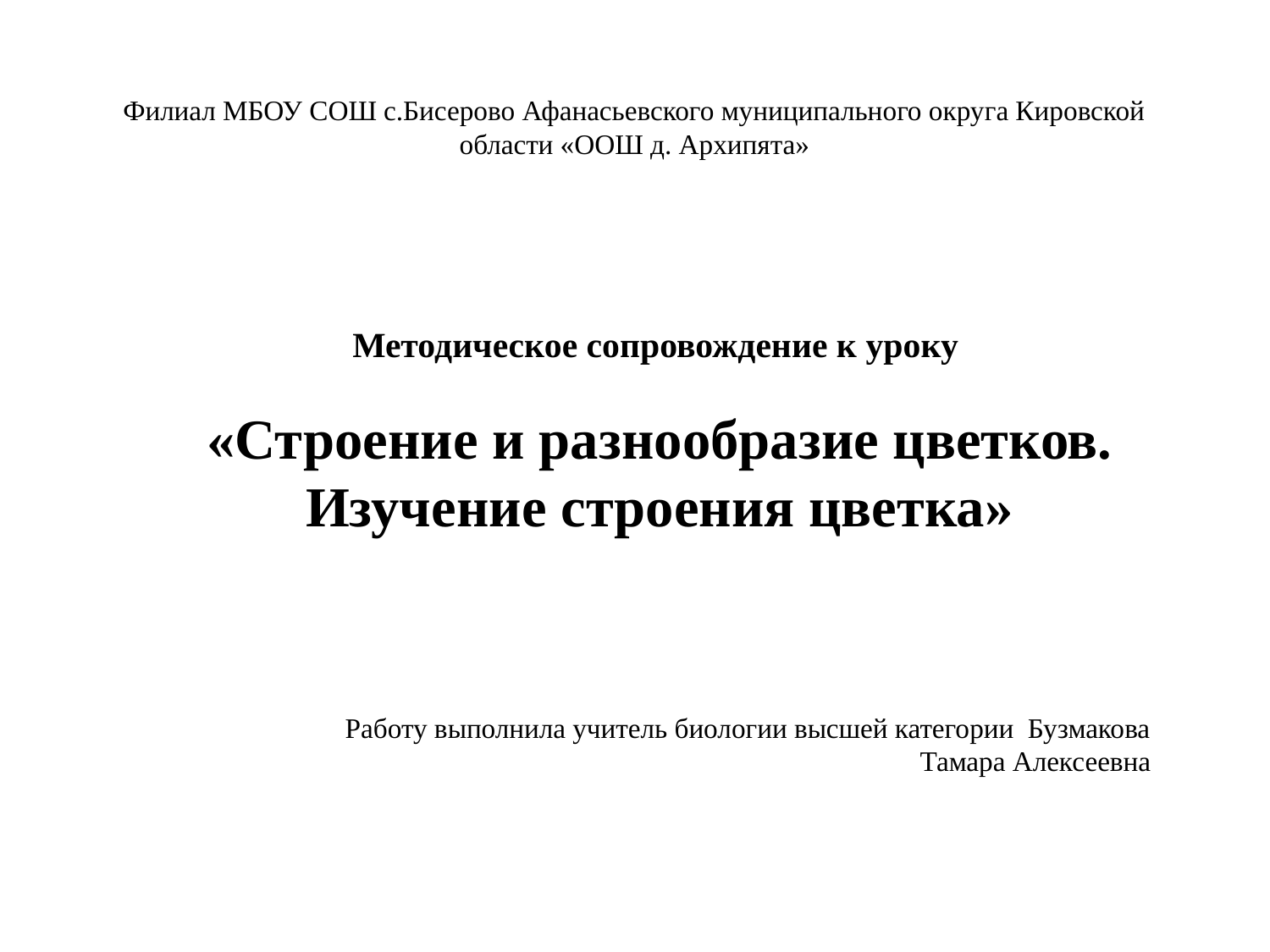

# Филиал МБОУ СОШ с.Бисерово Афанасьевского муниципального округа Кировской области «ООШ д. Архипята»
Методическое сопровождение к уроку
«Строение и разнообразие цветков. Изучение строения цветка»

Работу выполнила учитель биологии высшей категории  Бузмакова Тамара Алексеевна